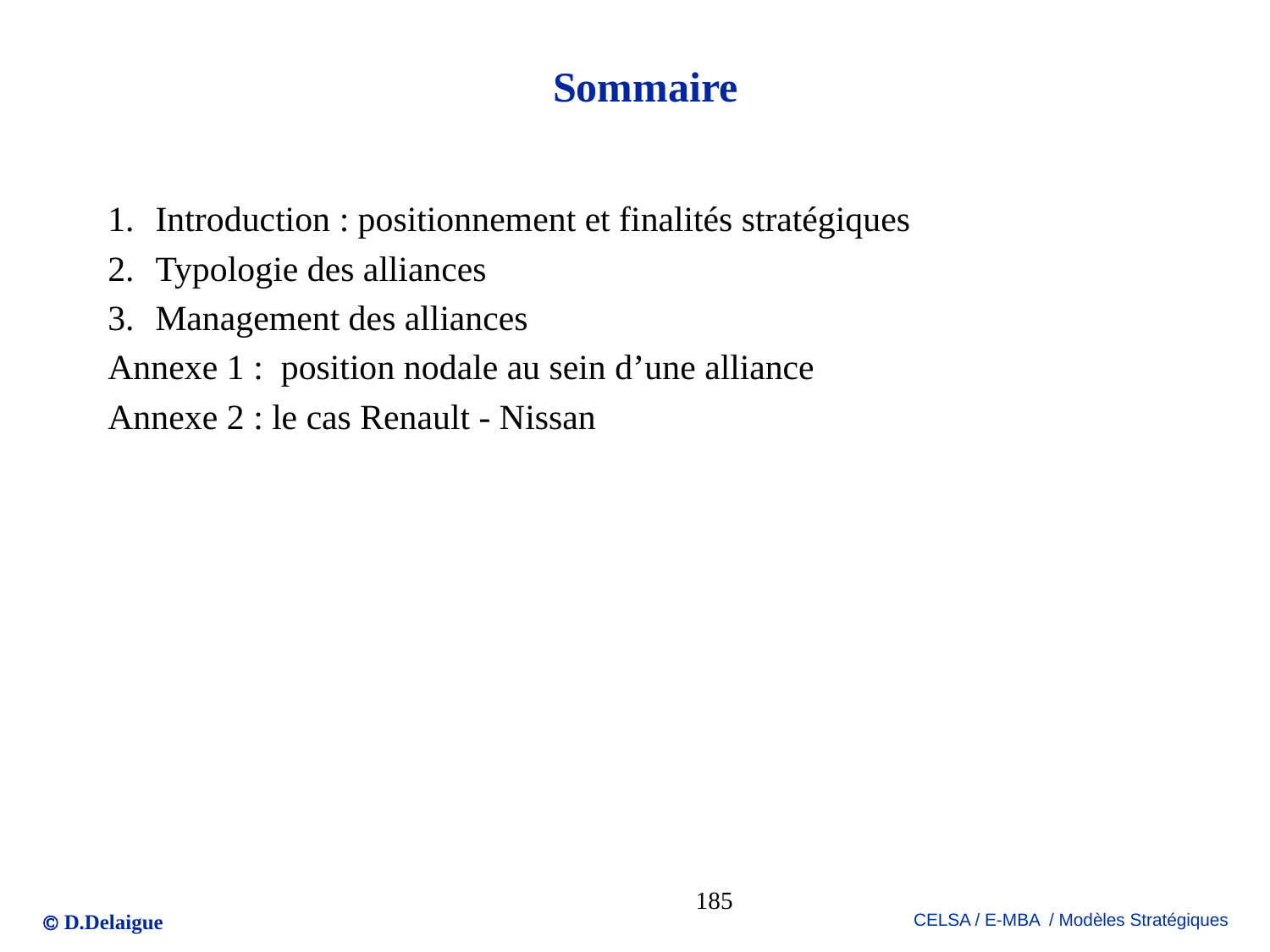

# Sommaire
Introduction : positionnement et finalités stratégiques
Typologie des alliances
Management des alliances
Annexe 1 :  position nodale au sein d’une alliance
Annexe 2 : le cas Renault - Nissan
185